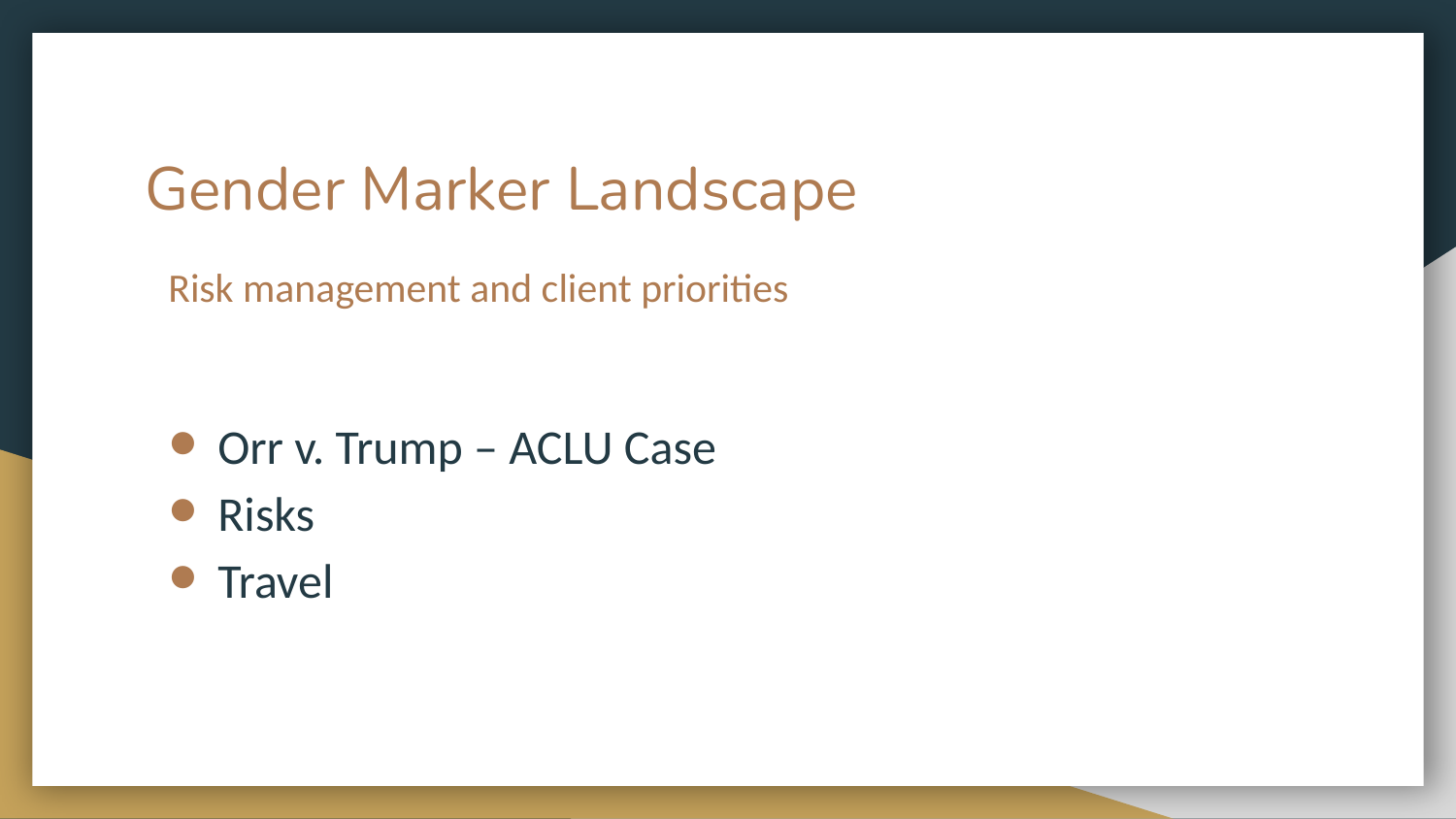

# Gender Marker Landscape
Risk management and client priorities
Orr v. Trump – ACLU Case
Risks
Travel